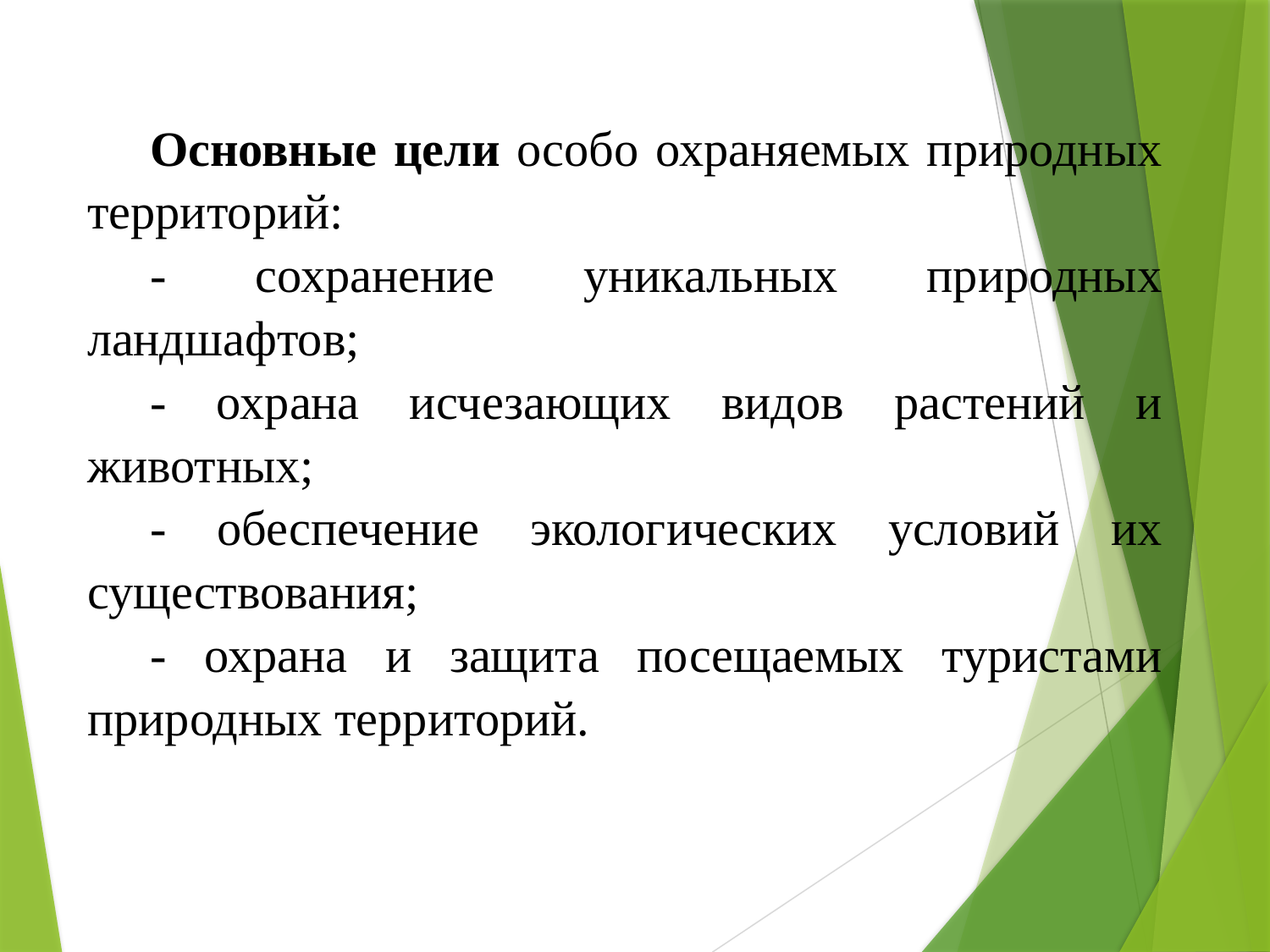

Основные цели особо охраняемых природных территорий:
- сохранение уникальных природных ландшафтов;
- охрана исчезающих видов растений и животных;
- обеспечение экологических условий их существования;
- охрана и защита посещаемых туристами природных территорий.